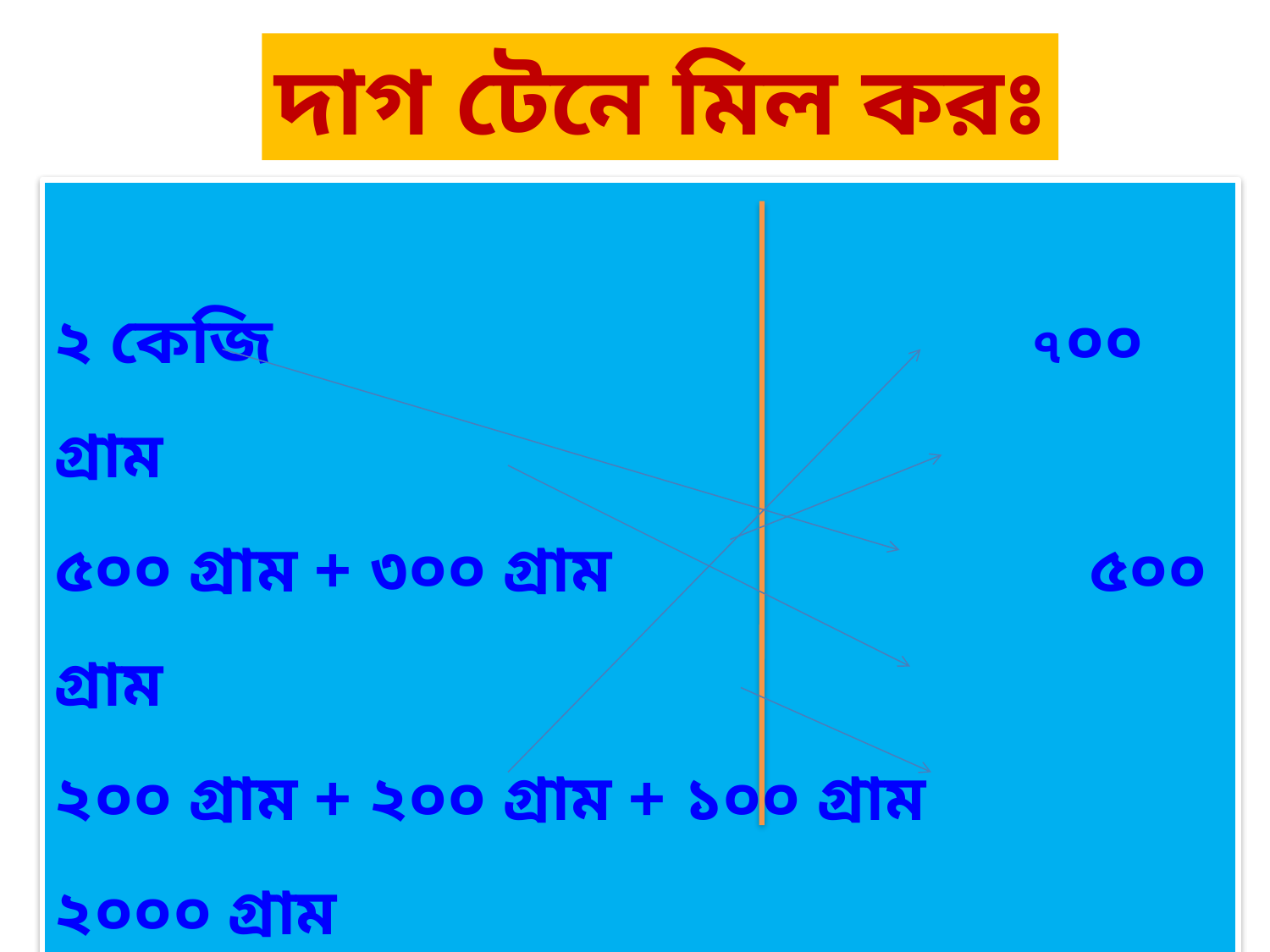

দাগ টেনে মিল করঃ

২ কেজি                                                           ৭০০ গ্রাম
৫০০ গ্রাম + ৩০০ গ্রাম                             ৫০০ গ্রাম
২০০ গ্রাম + ২০০ গ্রাম + ১০০ গ্রাম            ২০০০ গ্রাম
 ১০০ গ্রাম + ১০০ গ্রাম + ১০০ গ্রাম            ৮০০ গ্রাম
৩০০ গ্রাম + ২০০ গ্রাম                             ৩০০ গ্রাম